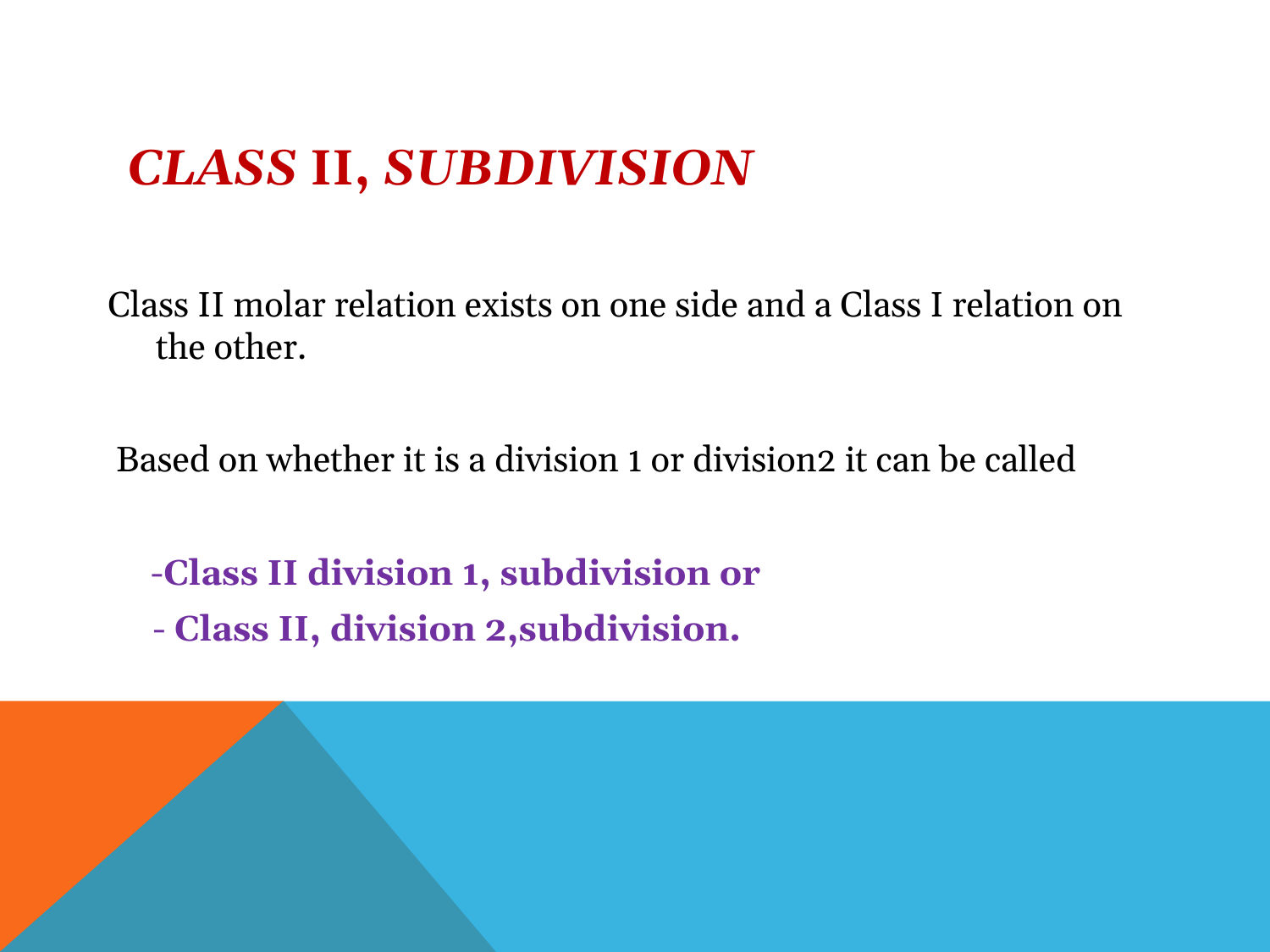

# Class II, Subdivision
Class II molar relation exists on one side and a Class I relation on the other.

 Based on whether it is a division 1 or division2 it can be called

     -Class II division 1, subdivision or
     - Class II, division 2,subdivision.